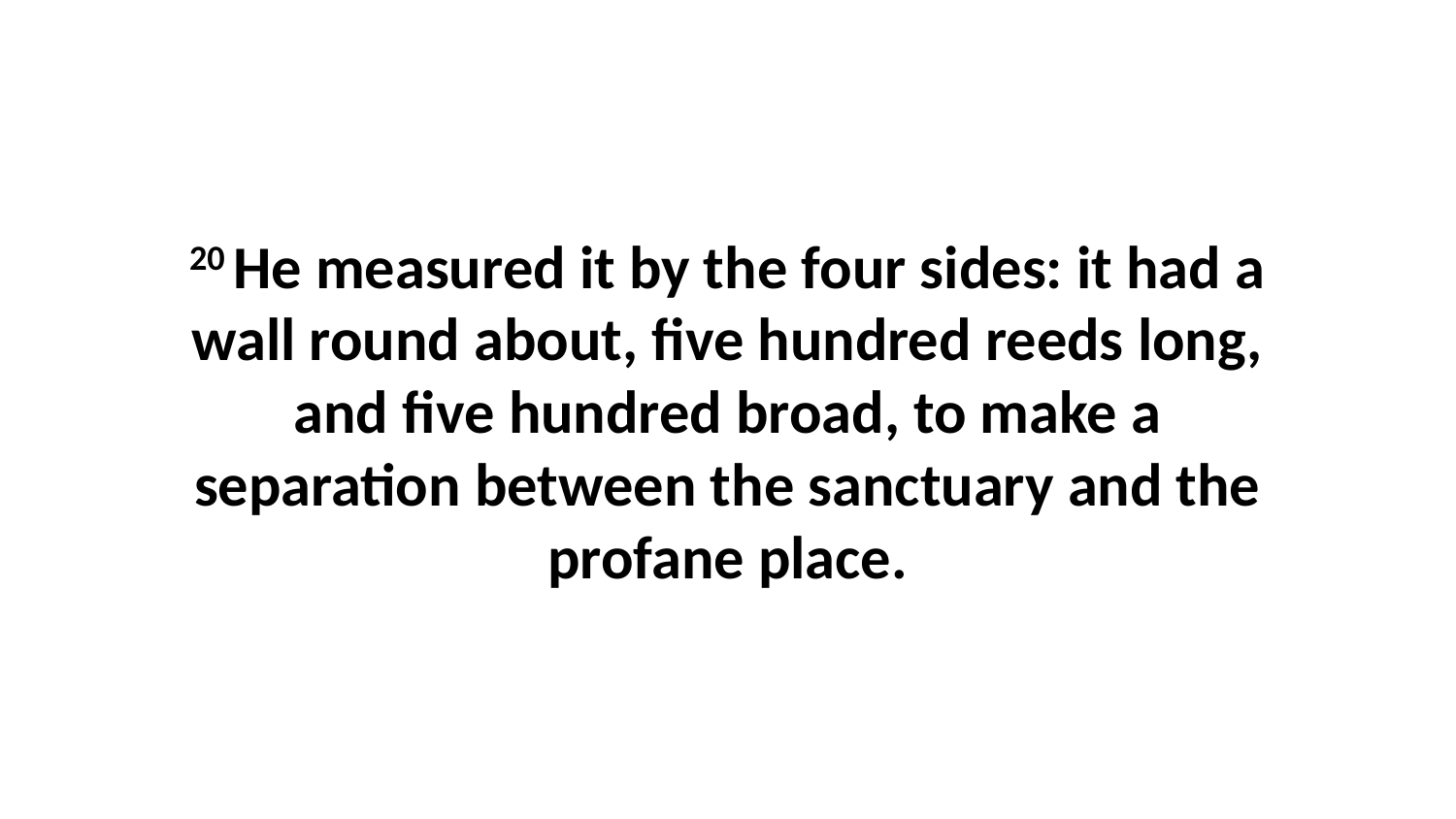

20 He measured it by the four sides: it had a wall round about, five hundred reeds long, and five hundred broad, to make a separation between the sanctuary and the profane place.